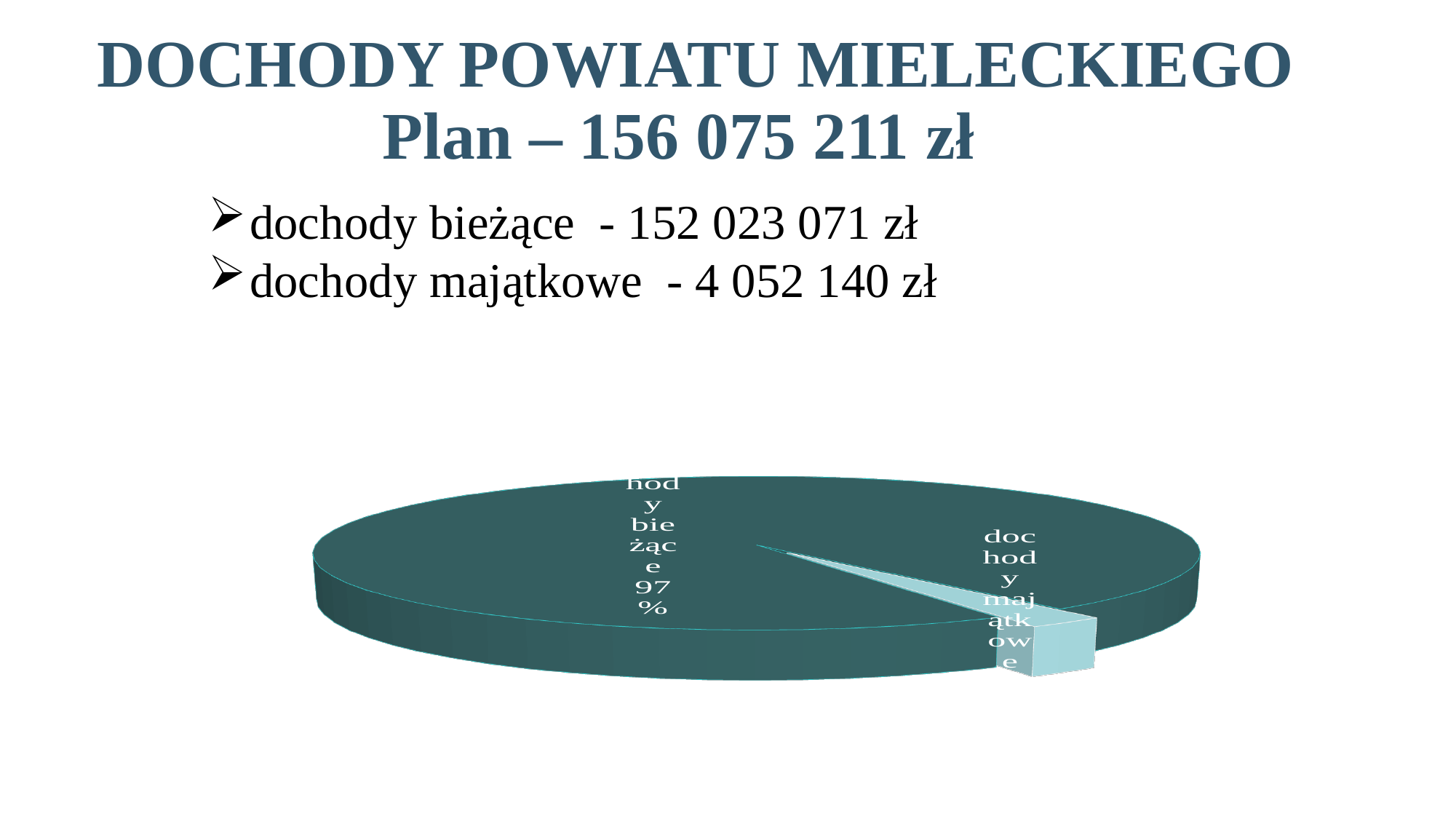

DOCHODY POWIATU MIELECKIEGO
Plan – 156 075 211 zł
dochody bieżące  - 152 023 071 zł
dochody majątkowe  - 4 052 140 zł

[unsupported chart]